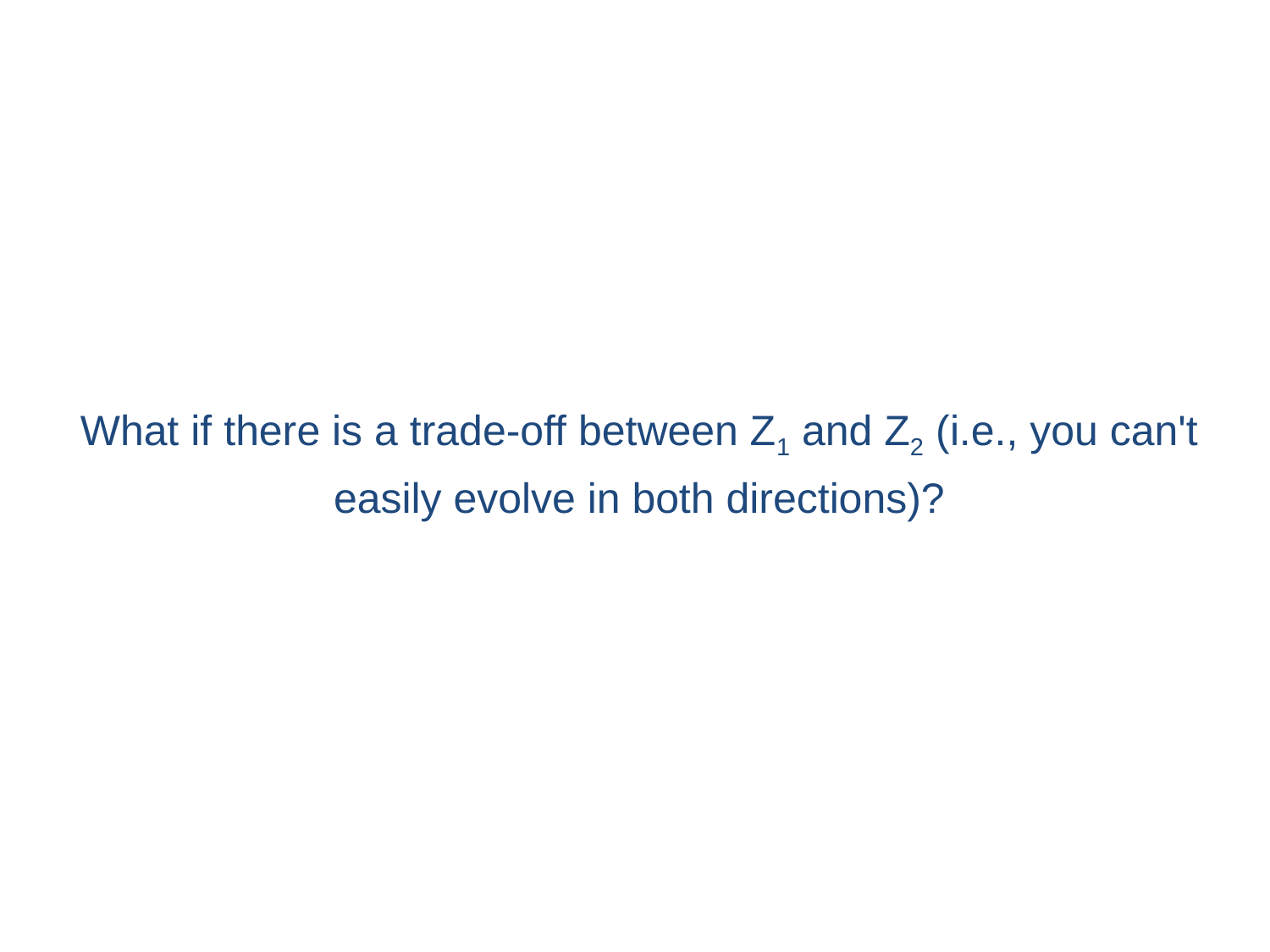

What if there is a trade-off between Z1 and Z2 (i.e., you can't easily evolve in both directions)?